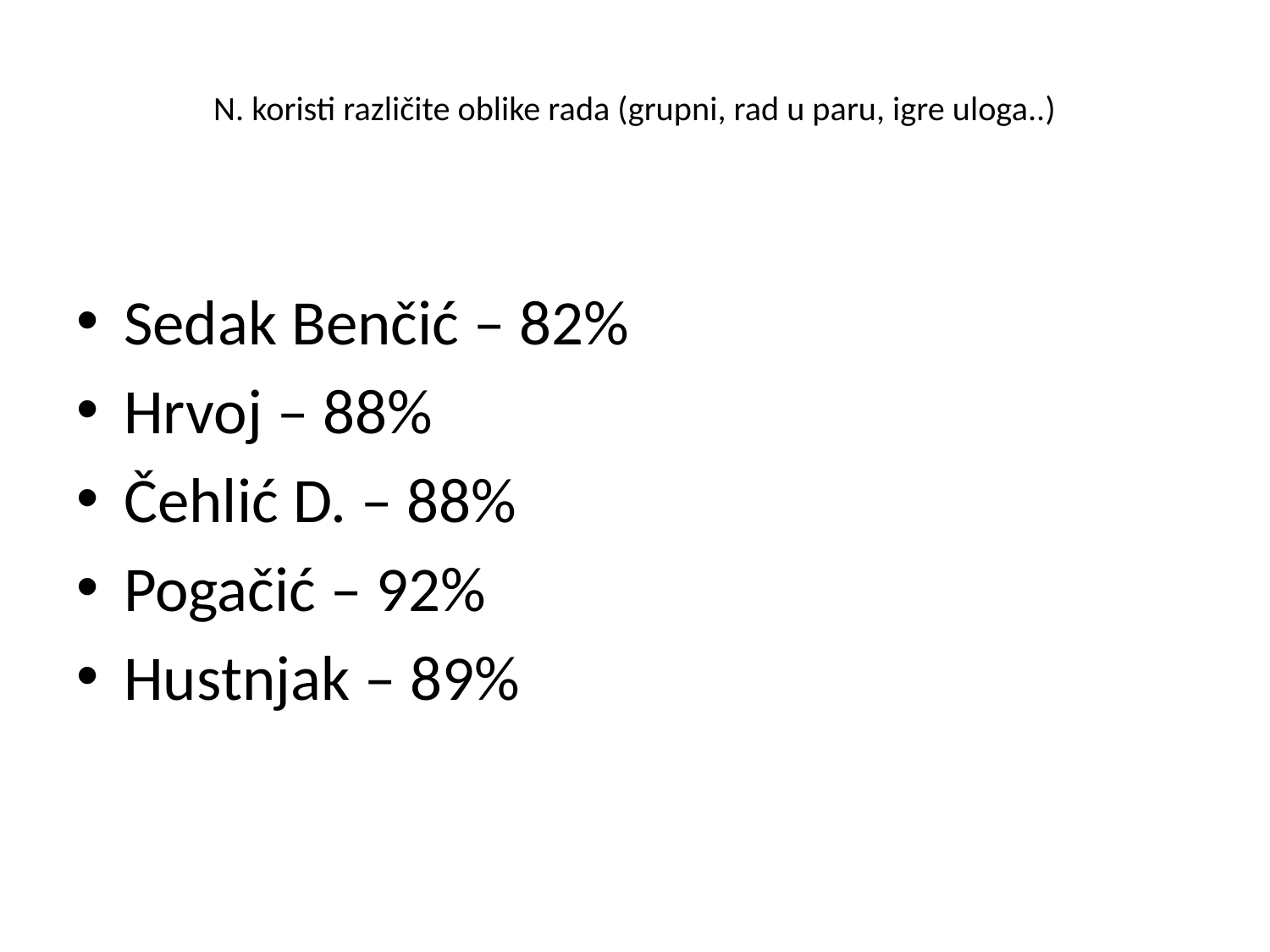

# N. koristi različite oblike rada (grupni, rad u paru, igre uloga..)

Sedak Benčić – 82%
Hrvoj – 88%
Čehlić D. – 88%
Pogačić – 92%
Hustnjak – 89%